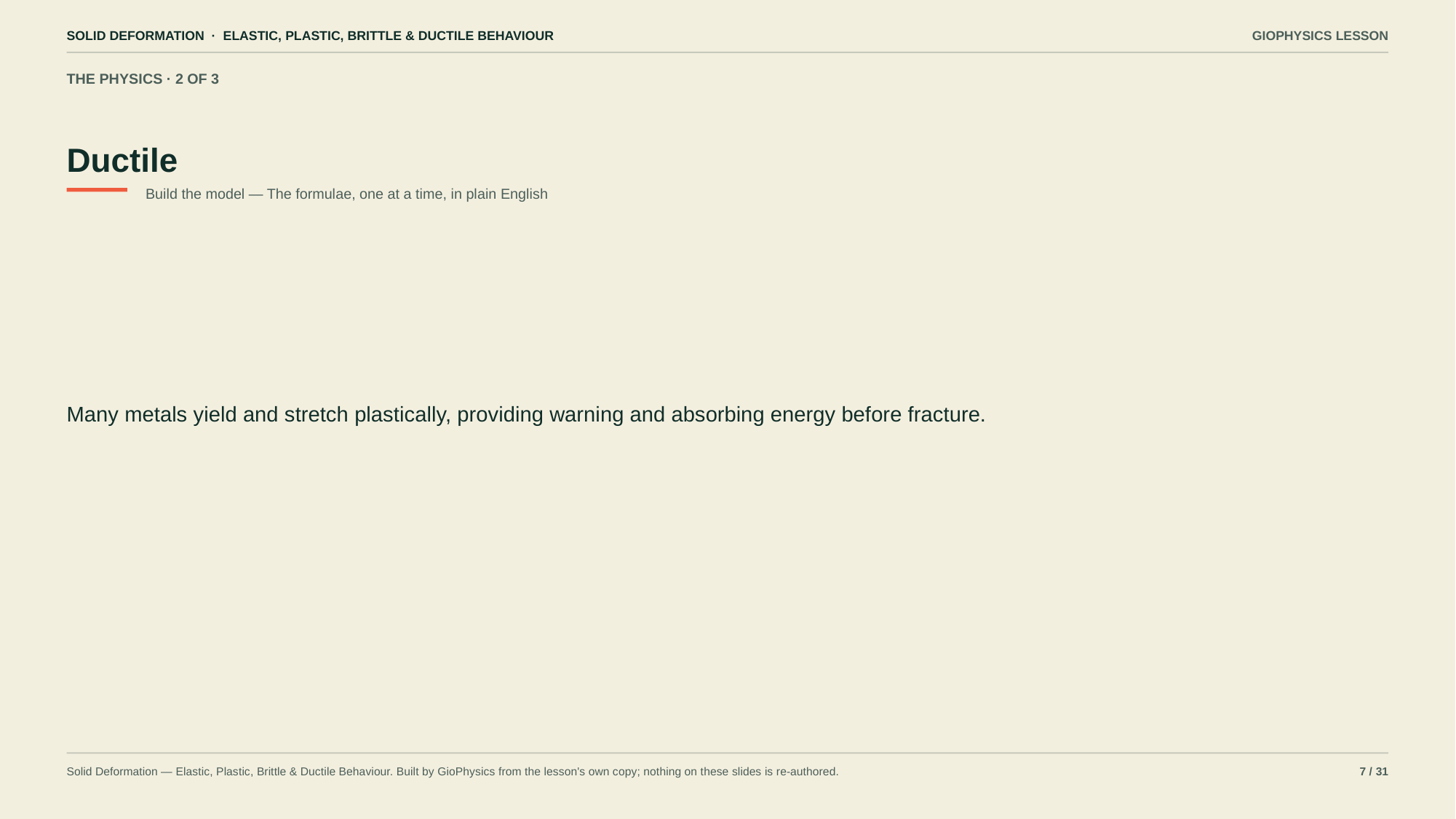

SOLID DEFORMATION  ·  ELASTIC, PLASTIC, BRITTLE & DUCTILE BEHAVIOUR
GIOPHYSICS LESSON

THE PHYSICS · 2 OF 3
Ductile
Build the model — The formulae, one at a time, in plain English

Many metals yield and stretch plastically, providing warning and absorbing energy before fracture.

Solid Deformation — Elastic, Plastic, Brittle & Ductile Behaviour. Built by GioPhysics from the lesson's own copy; nothing on these slides is re-authored.
7 / 31